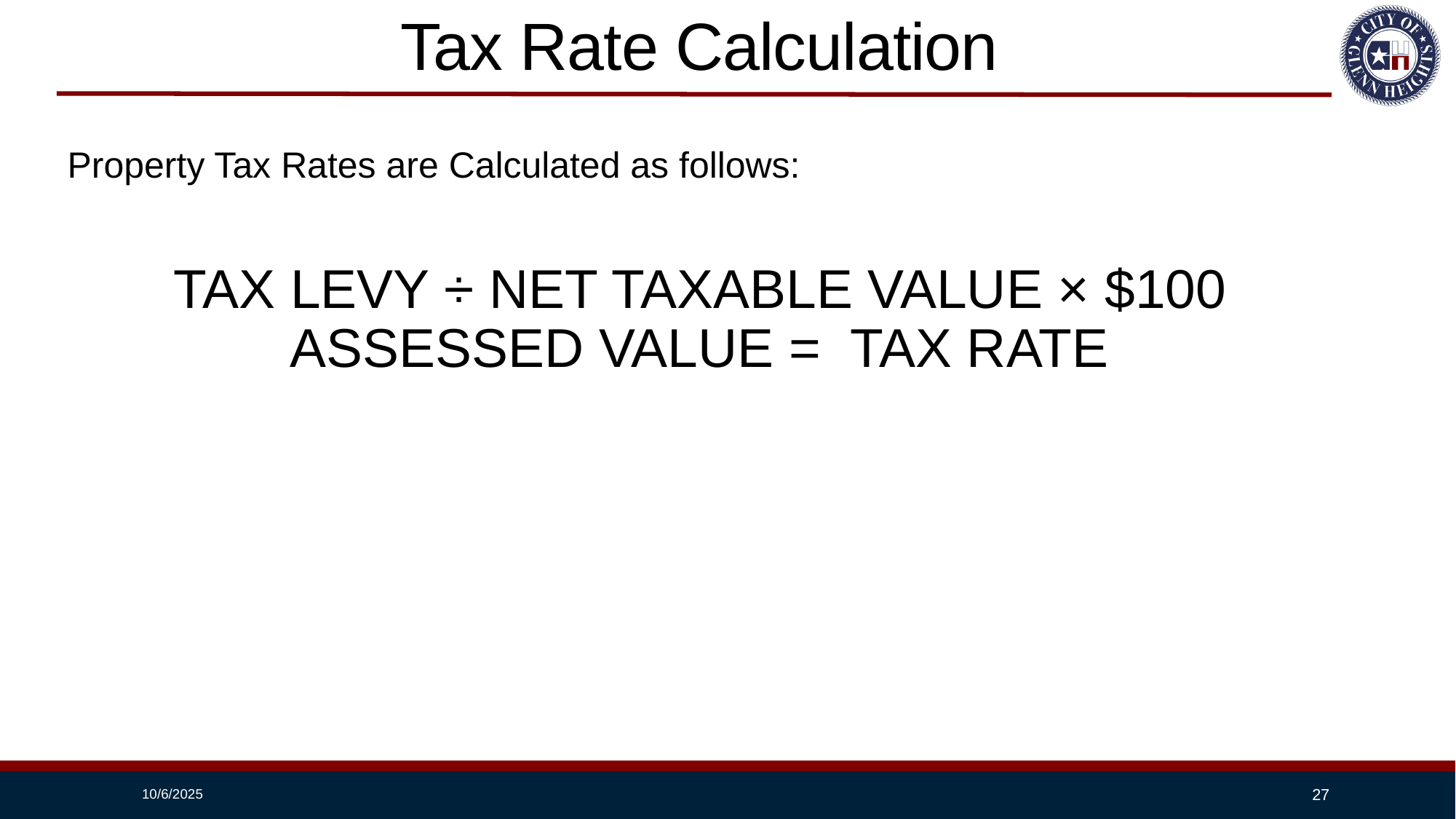

# Tax Rate Calculation
Property Tax Rates are Calculated as follows:

TAX LEVY ÷ NET TAXABLE VALUE × $100 ASSESSED VALUE =  TAX RATE
10/6/2025
27